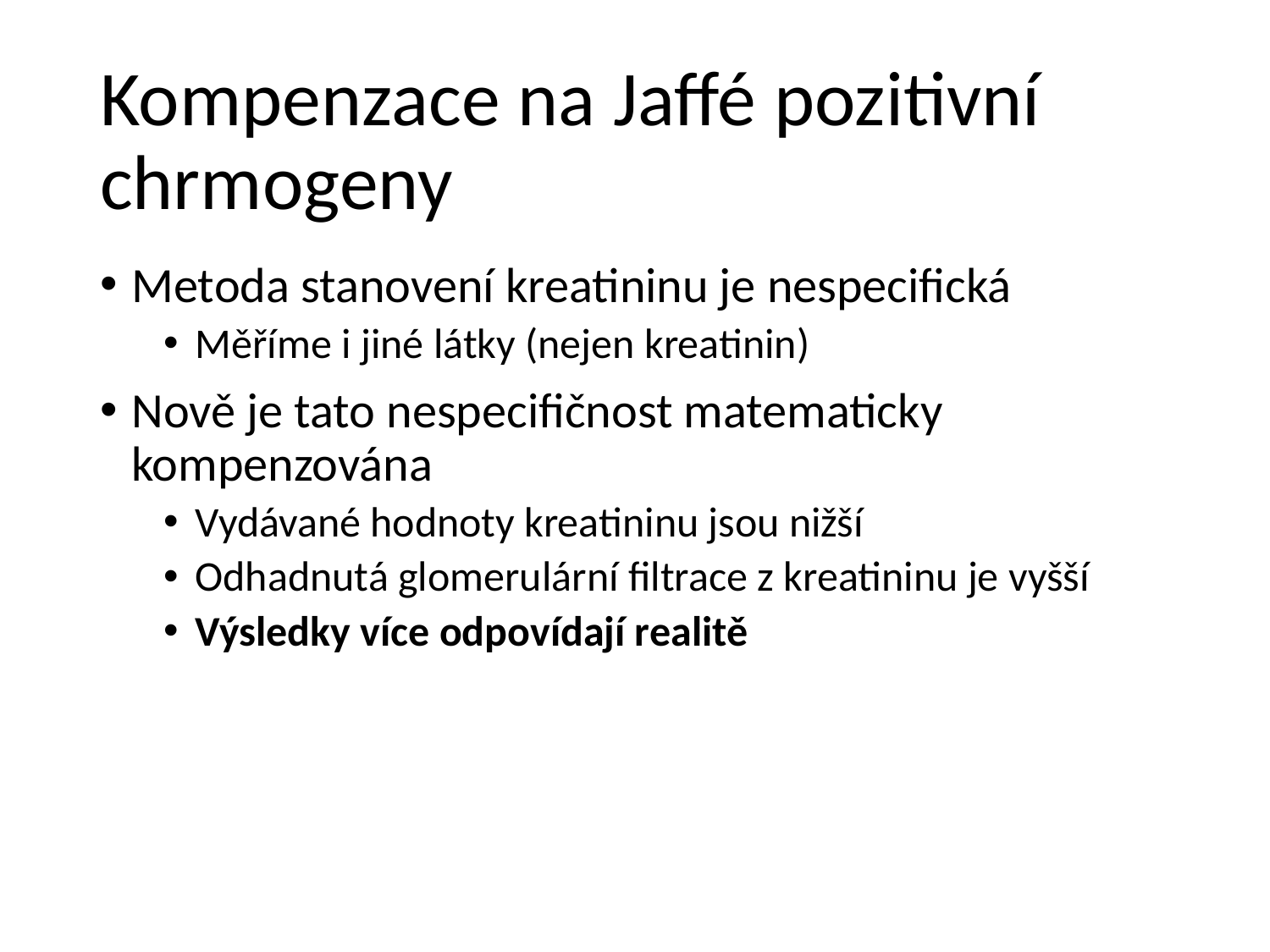

# Kompenzace na Jaffé pozitivní chrmogeny
Metoda stanovení kreatininu je nespecifická
Měříme i jiné látky (nejen kreatinin)
Nově je tato nespecifičnost matematicky kompenzována
Vydávané hodnoty kreatininu jsou nižší
Odhadnutá glomerulární filtrace z kreatininu je vyšší
Výsledky více odpovídají realitě